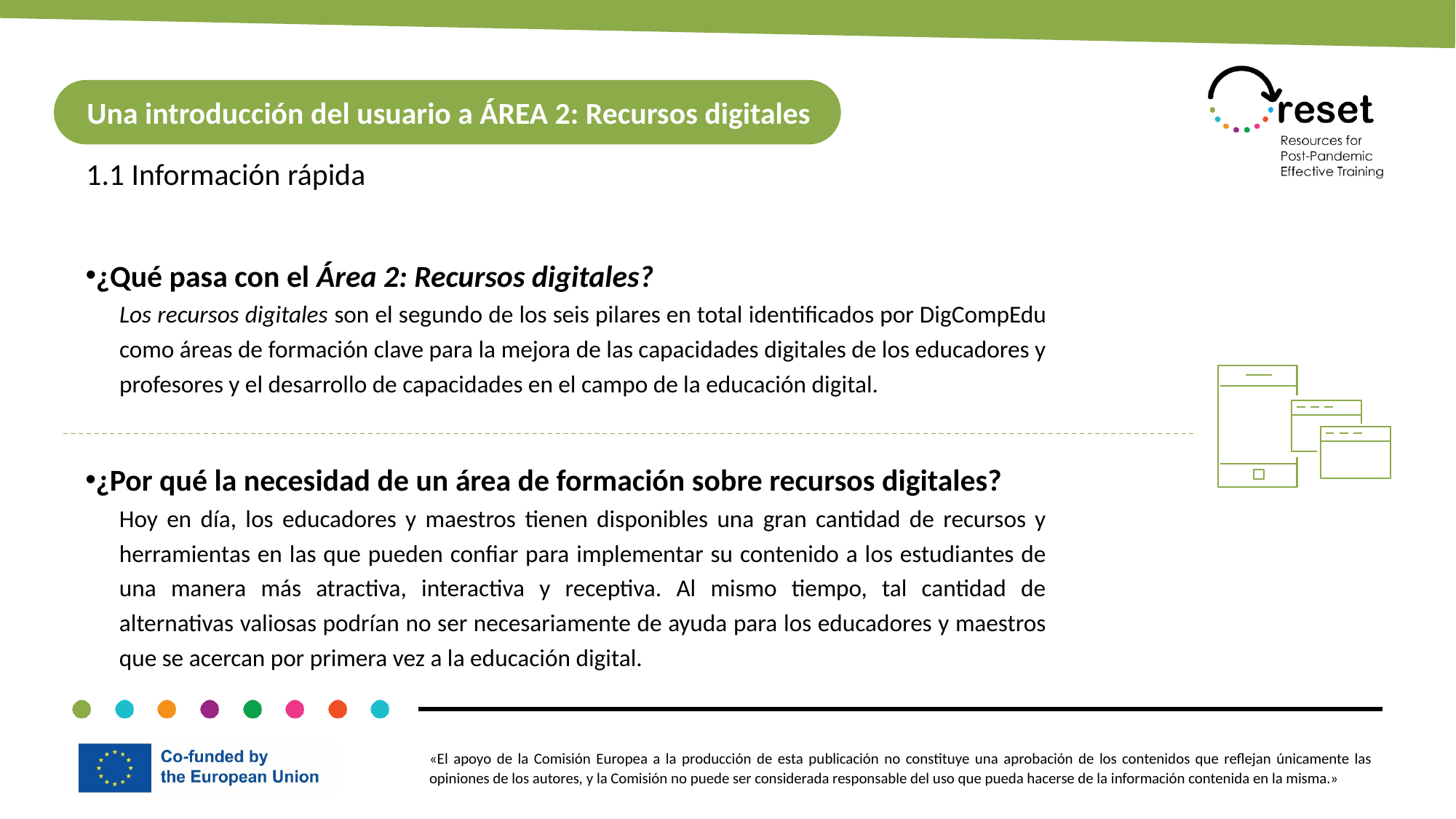

Una introducción del usuario a ÁREA 2: Recursos digitales
1.1 Información rápida
¿Qué pasa con el Área 2: Recursos digitales?
Los recursos digitales son el segundo de los seis pilares en total identificados por DigCompEdu como áreas de formación clave para la mejora de las capacidades digitales de los educadores y profesores y el desarrollo de capacidades en el campo de la educación digital.

¿Por qué la necesidad de un área de formación sobre recursos digitales?
Hoy en día, los educadores y maestros tienen disponibles una gran cantidad de recursos y herramientas en las que pueden confiar para implementar su contenido a los estudiantes de una manera más atractiva, interactiva y receptiva. Al mismo tiempo, tal cantidad de alternativas valiosas podrían no ser necesariamente de ayuda para los educadores y maestros que se acercan por primera vez a la educación digital.